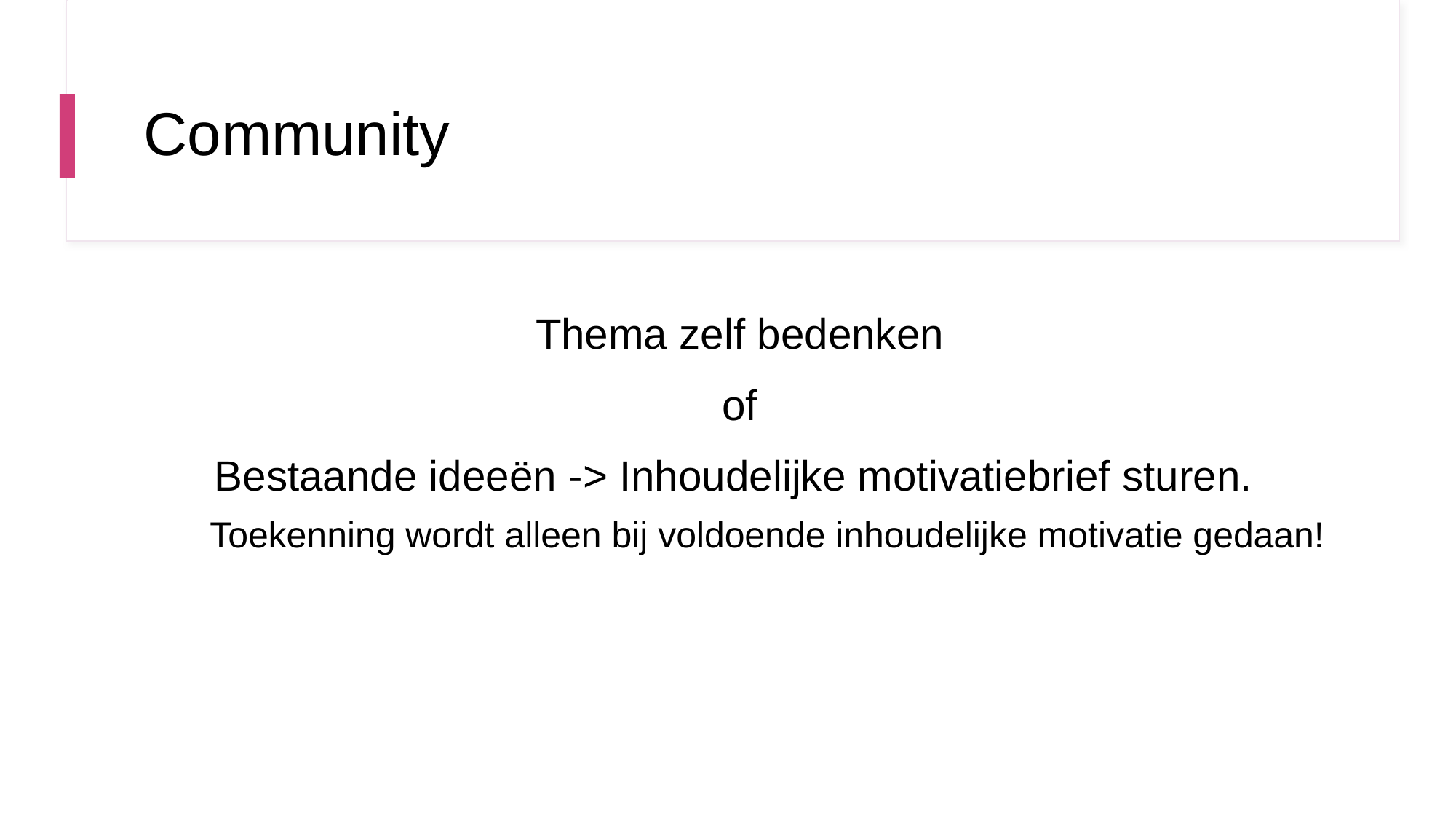

# Community
Thema zelf bedenken
of
Bestaande ideeën -> Inhoudelijke motivatiebrief sturen.
Toekenning wordt alleen bij voldoende inhoudelijke motivatie gedaan!